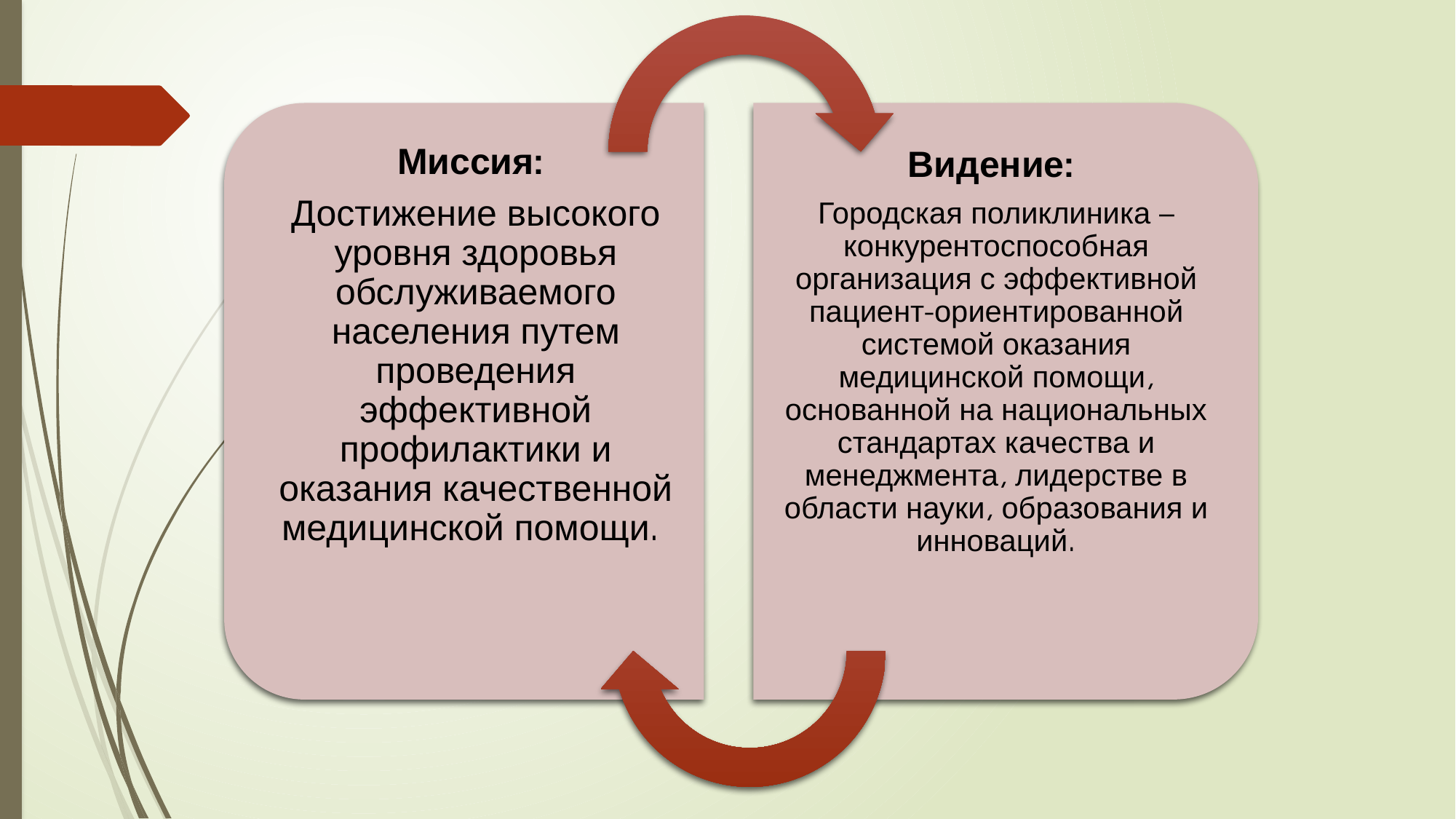

Миссия:
Достижение высокого уровня здоровья обслуживаемого населения путем проведения эффективной профилактики и оказания качественной медицинской помощи.
Видение:
Городская поликлиника – конкурентоспособная организация с эффективной пациент-ориентированной системой оказания медицинской помощи, основанной на национальных стандартах качества и менеджмента, лидерстве в области науки, образования и инноваций.